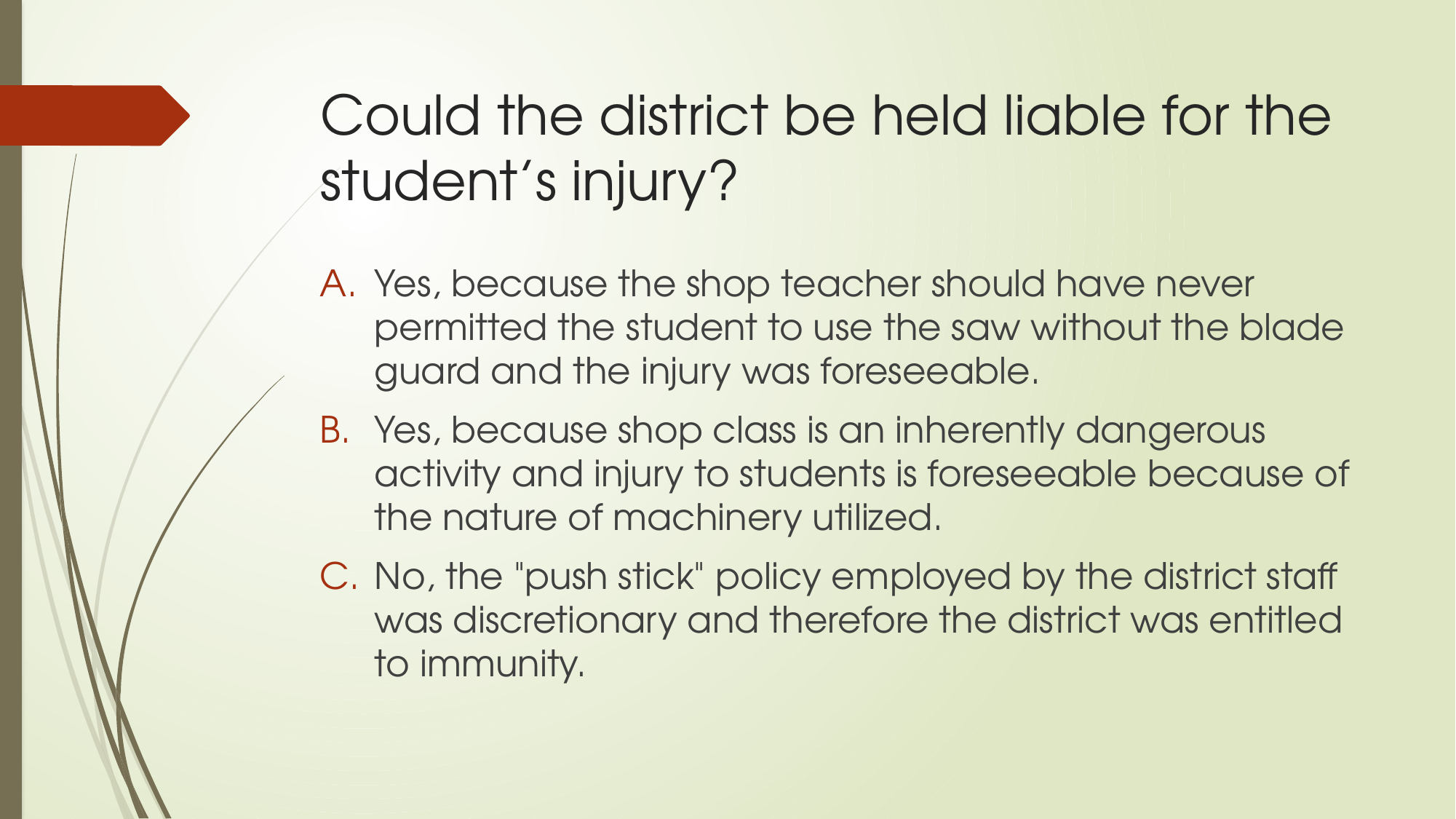

# Could the district be held liable for the student’s injury?
Yes, because the shop teacher should have never permitted the student to use the saw without the blade guard and the injury was foreseeable.
Yes, because shop class is an inherently dangerous activity and injury to students is foreseeable because of the nature of machinery utilized.
No, the "push stick" policy employed by the district staff was discretionary and therefore the district was entitled to immunity.